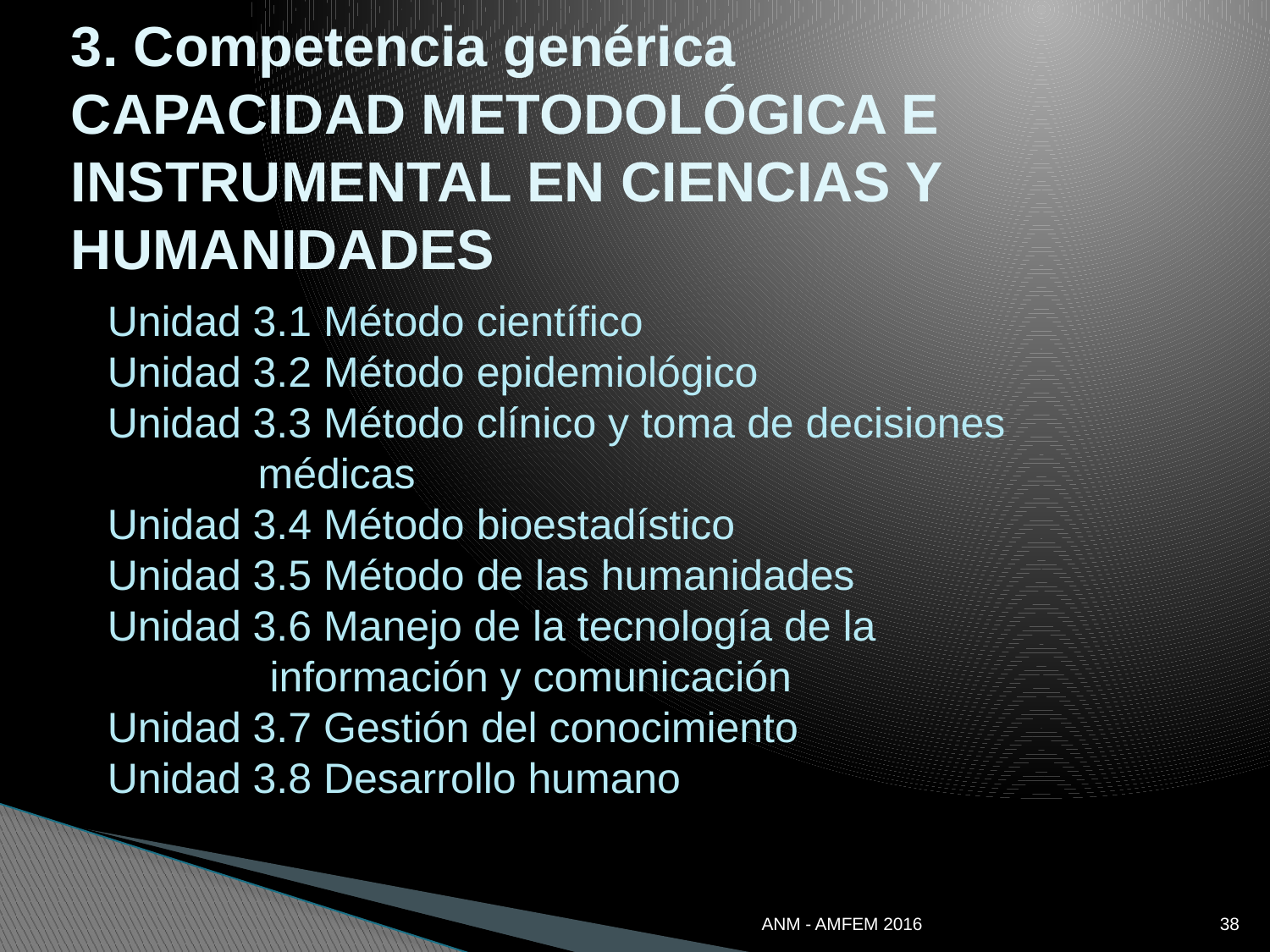

# 3. Competencia genérica CAPACIDAD METODOLÓGICA E INSTRUMENTAL EN CIENCIAS Y HUMANIDADES
Unidad 3.1 Método científico
Unidad 3.2 Método epidemiológico
Unidad 3.3 Método clínico y toma de decisiones 		  médicas
Unidad 3.4 Método bioestadístico
Unidad 3.5 Método de las humanidades
Unidad 3.6 Manejo de la tecnología de la 			   información y comunicación
Unidad 3.7 Gestión del conocimiento
Unidad 3.8 Desarrollo humano
ANM - AMFEM 2016
38